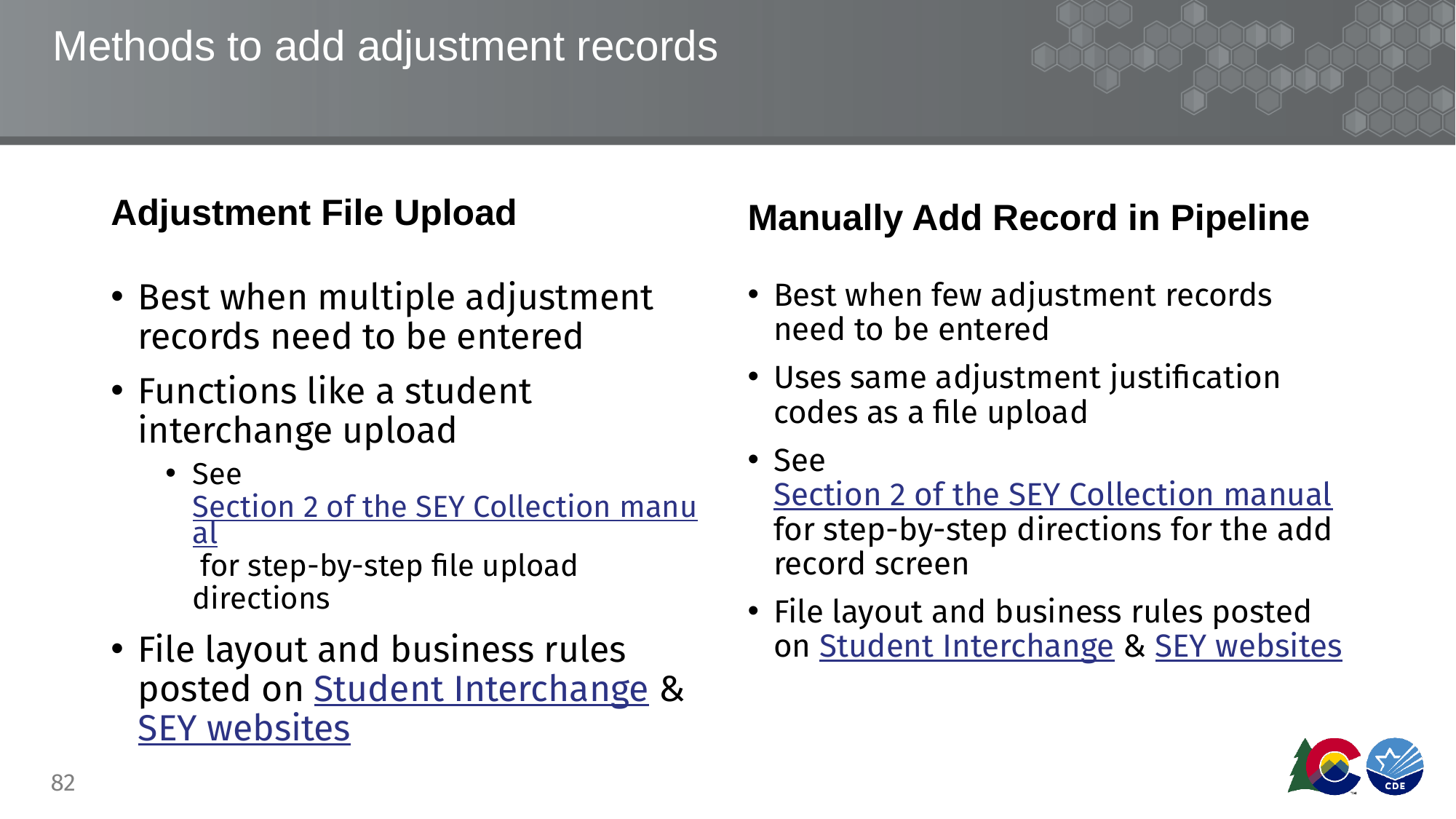

# Methods to add adjustment records
Adjustment File Upload
Manually Add Record in Pipeline
Best when multiple adjustment records need to be entered
Functions like a student interchange upload
See Section 2 of the SEY Collection manual for step-by-step file upload directions
File layout and business rules posted on Student Interchange & SEY websites
Best when few adjustment records need to be entered
Uses same adjustment justification codes as a file upload
See Section 2 of the SEY Collection manual for step-by-step directions for the add record screen
File layout and business rules posted on Student Interchange & SEY websites
82